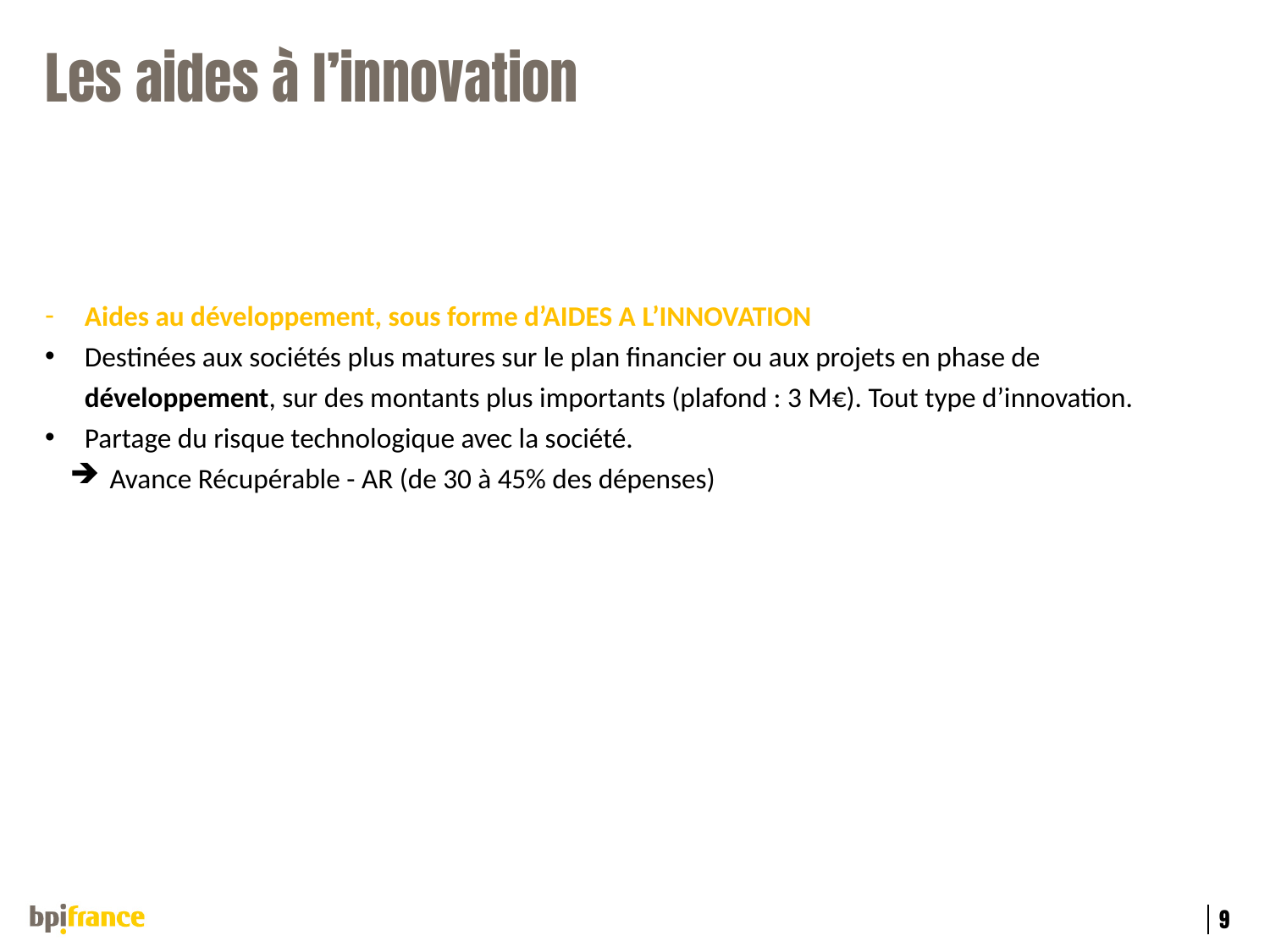

Les aides à l’innovation

Aides au développement, sous forme d’AIDES A L’INNOVATION
Destinées aux sociétés plus matures sur le plan financier ou aux projets en phase de développement, sur des montants plus importants (plafond : 3 M€). Tout type d’innovation.
Partage du risque technologique avec la société.
Avance Récupérable - AR (de 30 à 45% des dépenses)
9
06/12/2017